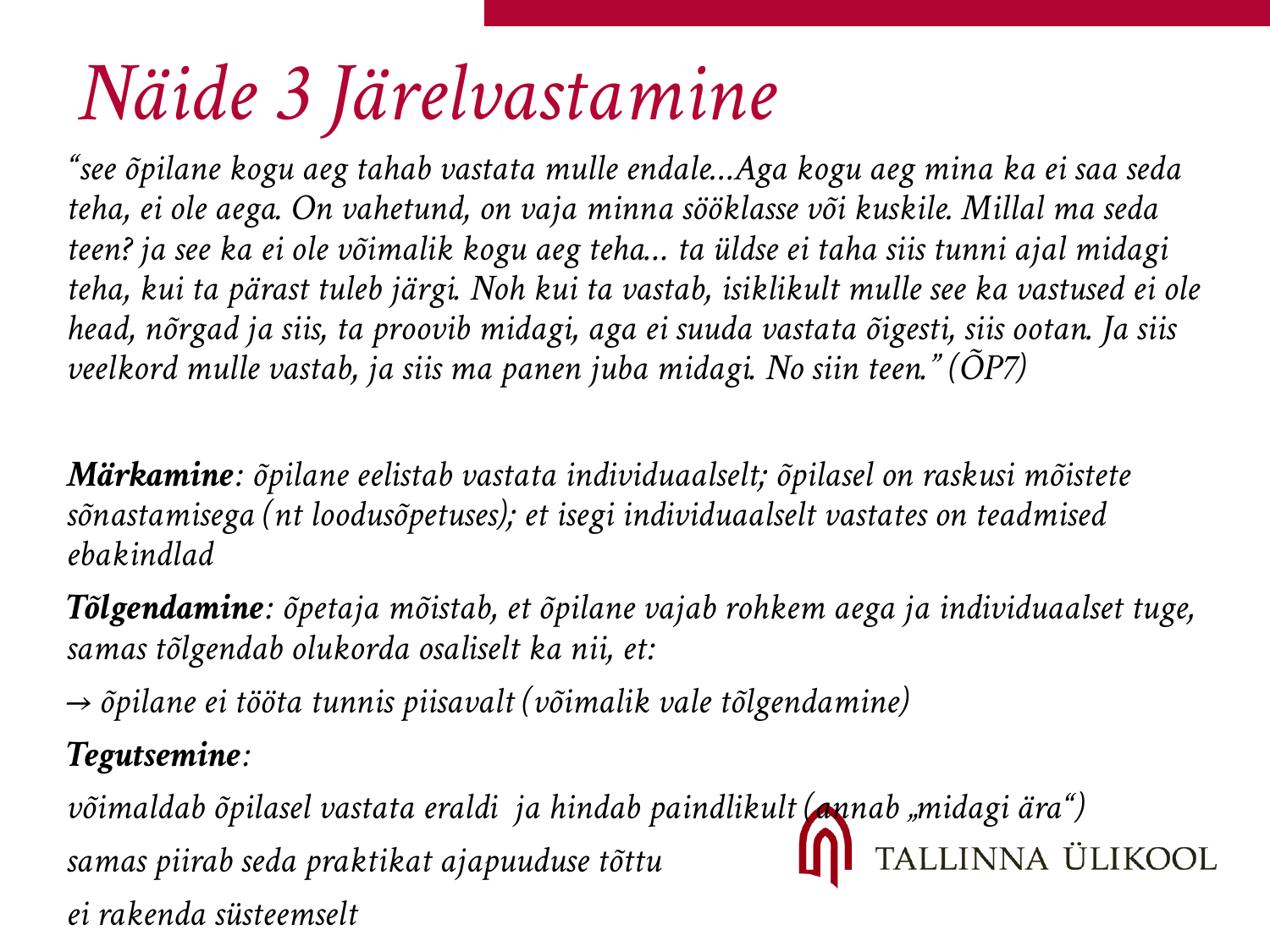

# Näide 3 Järelvastamine
“see õpilane kogu aeg tahab vastata mulle endale…Aga kogu aeg mina ka ei saa seda teha, ei ole aega. On vahetund, on vaja minna sööklasse või kuskile. Millal ma seda teen? ja see ka ei ole võimalik kogu aeg teha… ta üldse ei taha siis tunni ajal midagi teha, kui ta pärast tuleb järgi. Noh kui ta vastab, isiklikult mulle see ka vastused ei ole head, nõrgad ja siis, ta proovib midagi, aga ei suuda vastata õigesti, siis ootan. Ja siis veelkord mulle vastab, ja siis ma panen juba midagi. No siin teen.” (ÕP7)

Märkamine: õpilane eelistab vastata individuaalselt; õpilasel on raskusi mõistete sõnastamisega (nt loodusõpetuses); et isegi individuaalselt vastates on teadmised ebakindlad
Tõlgendamine: õpetaja mõistab, et õpilane vajab rohkem aega ja individuaalset tuge, samas tõlgendab olukorda osaliselt ka nii, et:
→ õpilane ei tööta tunnis piisavalt (võimalik vale tõlgendamine)
Tegutsemine:
võimaldab õpilasel vastata eraldi  ja hindab paindlikult (annab „midagi ära“)
samas piirab seda praktikat ajapuuduse tõttu
ei rakenda süsteemselt